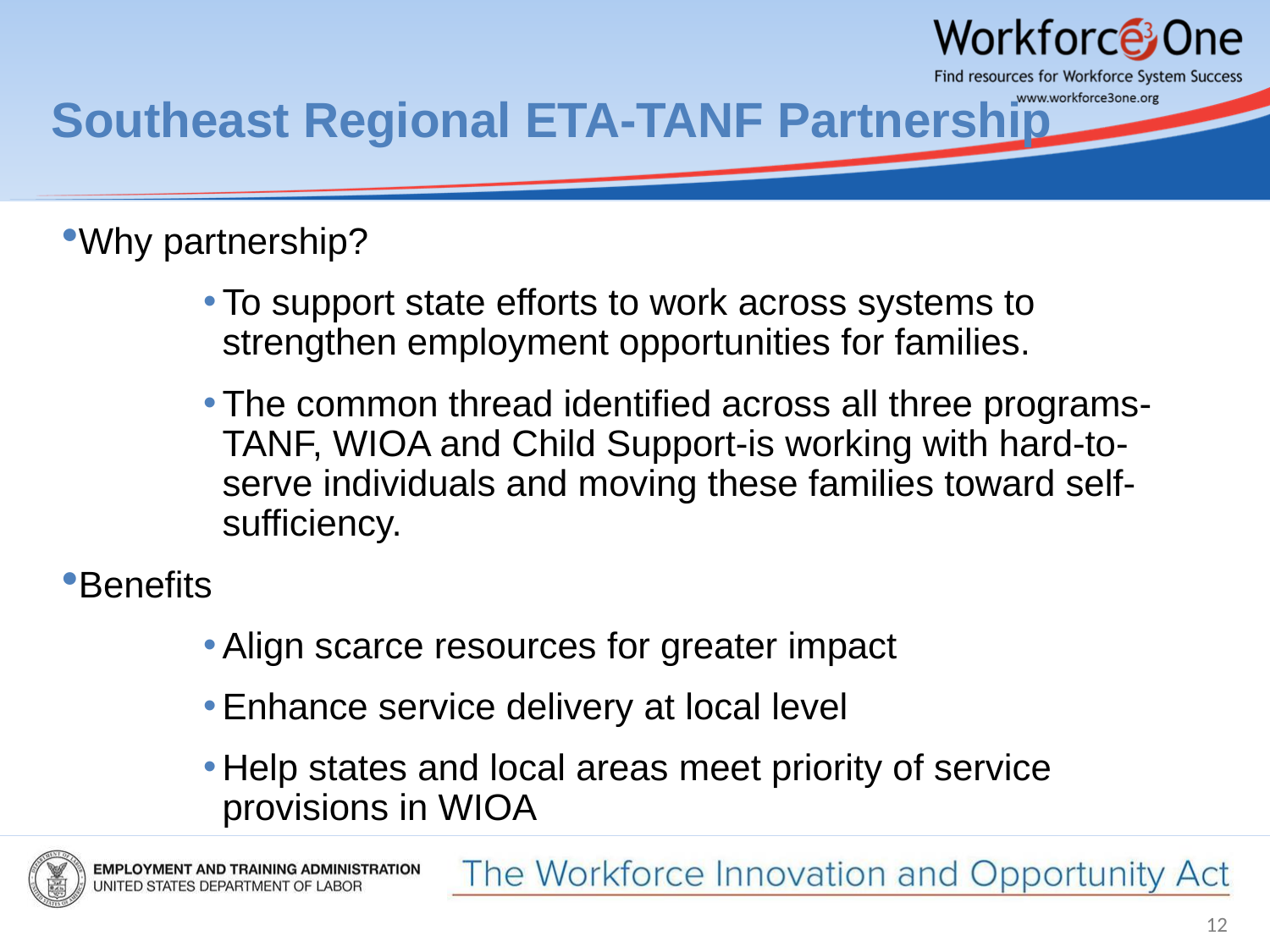

# Southeast Regional ETA-TANF Partnership
Why partnership?
To support state efforts to work across systems to strengthen employment opportunities for families.
The common thread identified across all three programs-TANF, WIOA and Child Support-is working with hard-to-serve individuals and moving these families toward self-sufficiency.
Benefits
Align scarce resources for greater impact
Enhance service delivery at local level
Help states and local areas meet priority of service provisions in WIOA
12